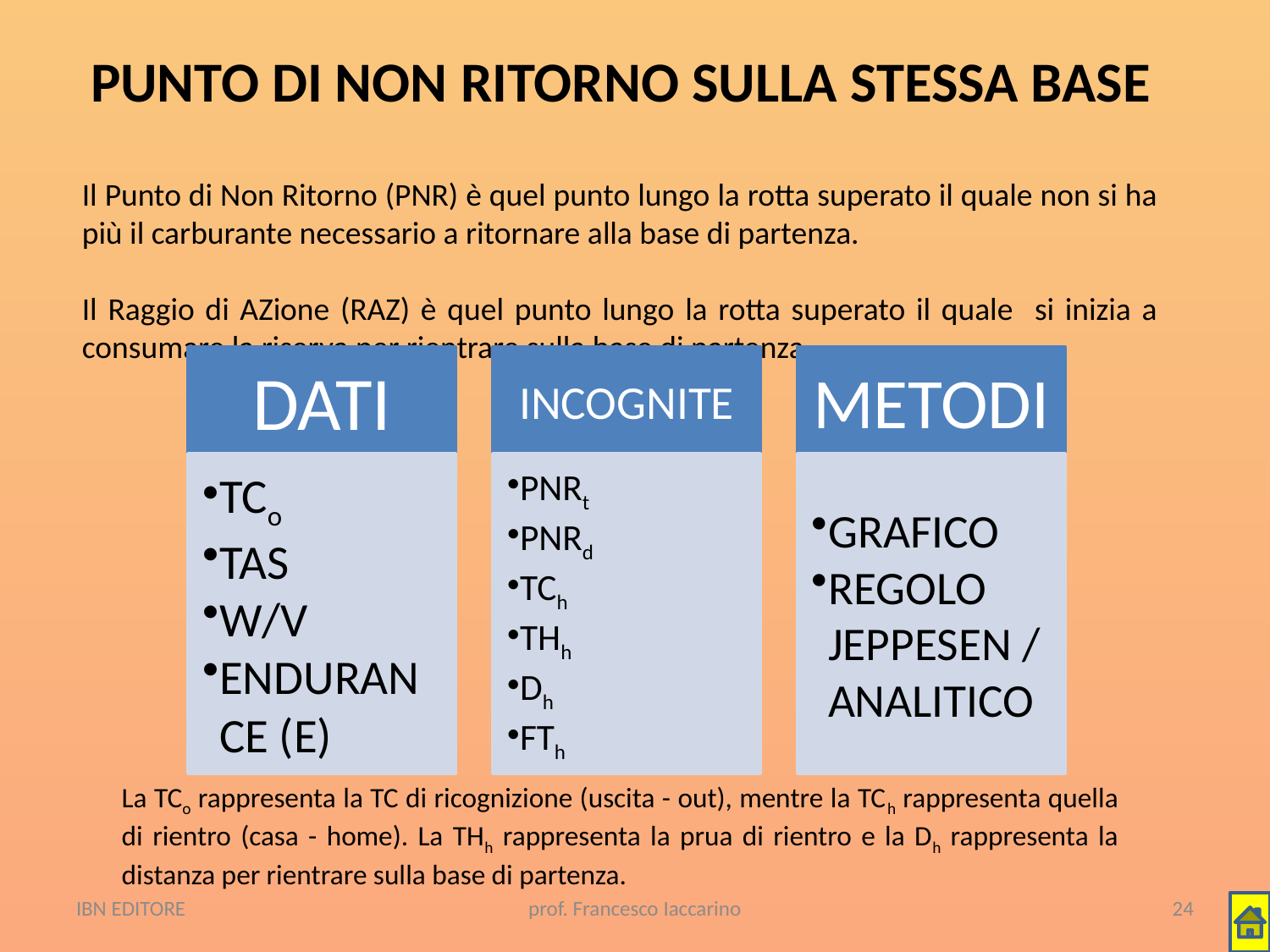

# PUNTO DI NON RITORNO SULLA STESSA BASE
Il Punto di Non Ritorno (PNR) è quel punto lungo la rotta superato il quale non si ha più il carburante necessario a ritornare alla base di partenza.

Il Raggio di AZione (RAZ) è quel punto lungo la rotta superato il quale  si inizia a consumare la riserva per rientrare sulla base di partenza.
DATI
TCo
TAS
INCOGNITE
PNRt
PNRd
METODI
GRAFICO
W/V
ENDURANCE (E)
TCh
THh
REGOLO JEPPESEN / ANALITICO
Dh
FTh
La TCo rappresenta la TC di ricognizione (uscita - out), mentre la TCh rappresenta quella di rientro (casa - home). La THh rappresenta la prua di rientro e la Dh rappresenta la distanza per rientrare sulla base di partenza.
IBN EDITORE
prof. Francesco Iaccarino
24